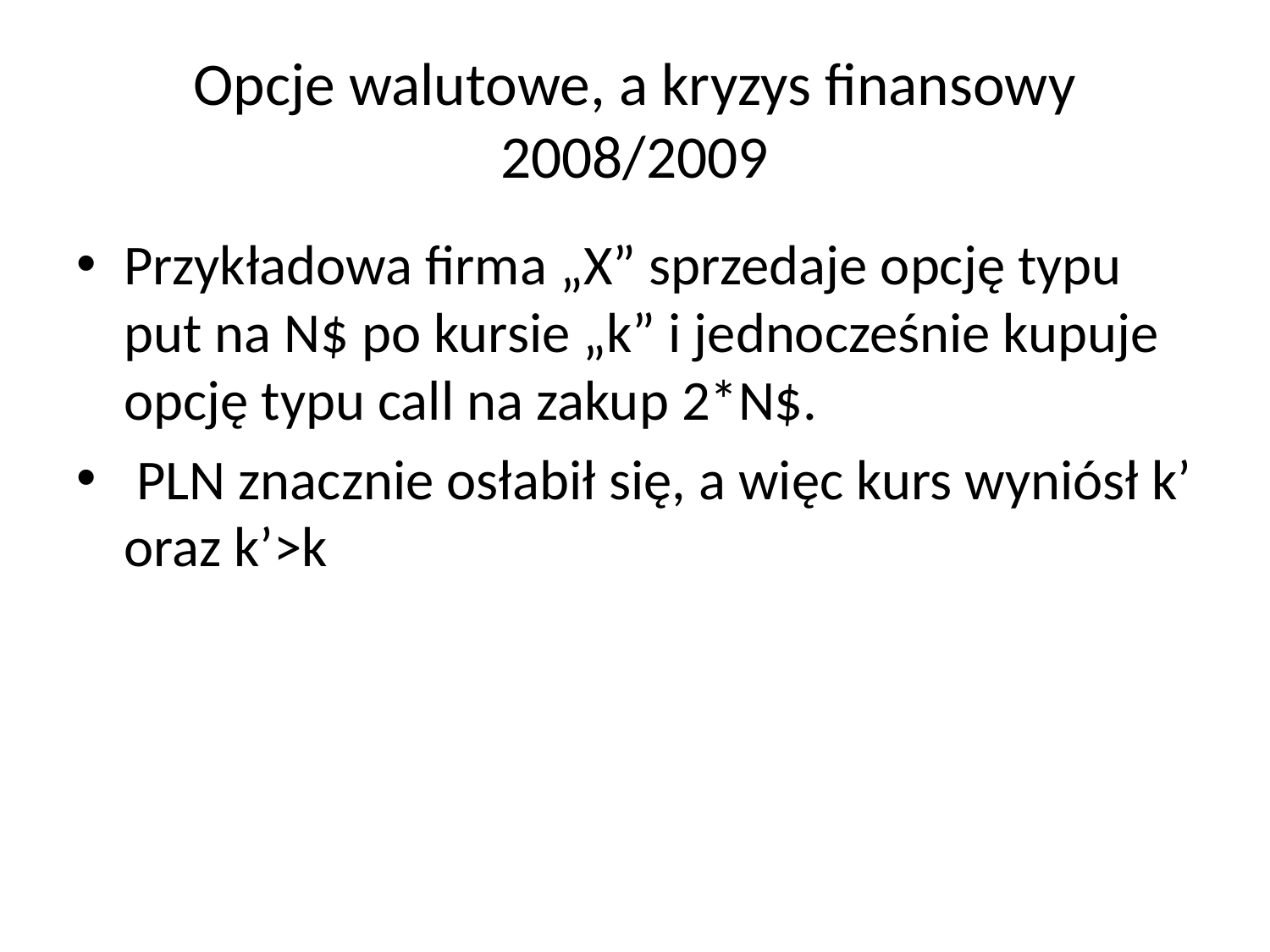

# Opcje walutowe, a kryzys finansowy 2008/2009
Przykładowa firma „X” sprzedaje opcję typu put na N$ po kursie „k” i jednocześnie kupuje opcję typu call na zakup 2*N$.
 PLN znacznie osłabił się, a więc kurs wyniósł k’ oraz k’>k